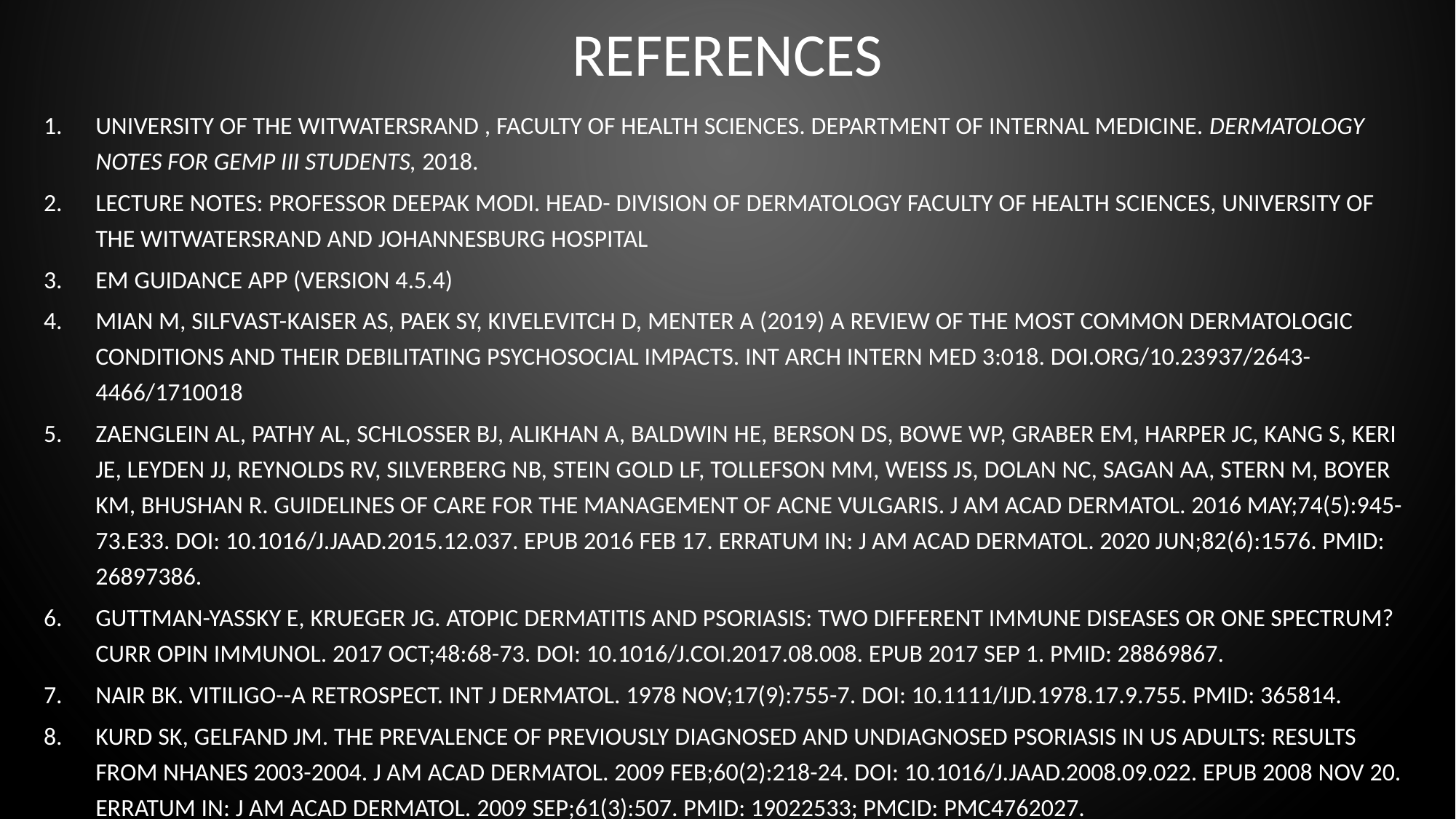

# REFERENCES
University of the Witwatersrand , faculty of health sciences. Department of internal medicine. Dermatology notes for gemp iii students, 2018.
Lecture notes: Professor Deepak modi. Head- division of dermatology faculty of health sciences, university of the Witwatersrand and Johannesburg hospital
EM guidance app (version 4.5.4)
Mian M, Silfvast-Kaiser AS, Paek SY, Kivelevitch D, Menter A (2019) A Review of the Most Common Dermatologic Conditions and their Debilitating Psychosocial Impacts. Int Arch Intern Med 3:018. doi.org/10.23937/2643-4466/1710018
Zaenglein AL, Pathy AL, Schlosser BJ, Alikhan A, Baldwin HE, Berson DS, Bowe WP, Graber EM, Harper JC, Kang S, Keri JE, Leyden JJ, Reynolds RV, Silverberg NB, Stein Gold LF, Tollefson MM, Weiss JS, Dolan NC, Sagan AA, Stern M, Boyer KM, Bhushan R. Guidelines of care for the management of acne vulgaris. J Am Acad Dermatol. 2016 May;74(5):945-73.e33. doi: 10.1016/j.jaad.2015.12.037. Epub 2016 Feb 17. Erratum in: J Am Acad Dermatol. 2020 Jun;82(6):1576. PMID: 26897386.
Guttman-Yassky E, Krueger JG. Atopic dermatitis and psoriasis: two different immune diseases or one spectrum? Curr Opin Immunol. 2017 Oct;48:68-73. doi: 10.1016/j.coi.2017.08.008. Epub 2017 Sep 1. PMID: 28869867.
Nair BK. Vitiligo--a retrospect. Int J Dermatol. 1978 Nov;17(9):755-7. doi: 10.1111/ijd.1978.17.9.755. PMID: 365814.
Kurd SK, Gelfand JM. The prevalence of previously diagnosed and undiagnosed psoriasis in US adults: results from NHANES 2003-2004. J Am Acad Dermatol. 2009 Feb;60(2):218-24. doi: 10.1016/j.jaad.2008.09.022. Epub 2008 Nov 20. Erratum in: J Am Acad Dermatol. 2009 Sep;61(3):507. PMID: 19022533; PMCID: PMC4762027.